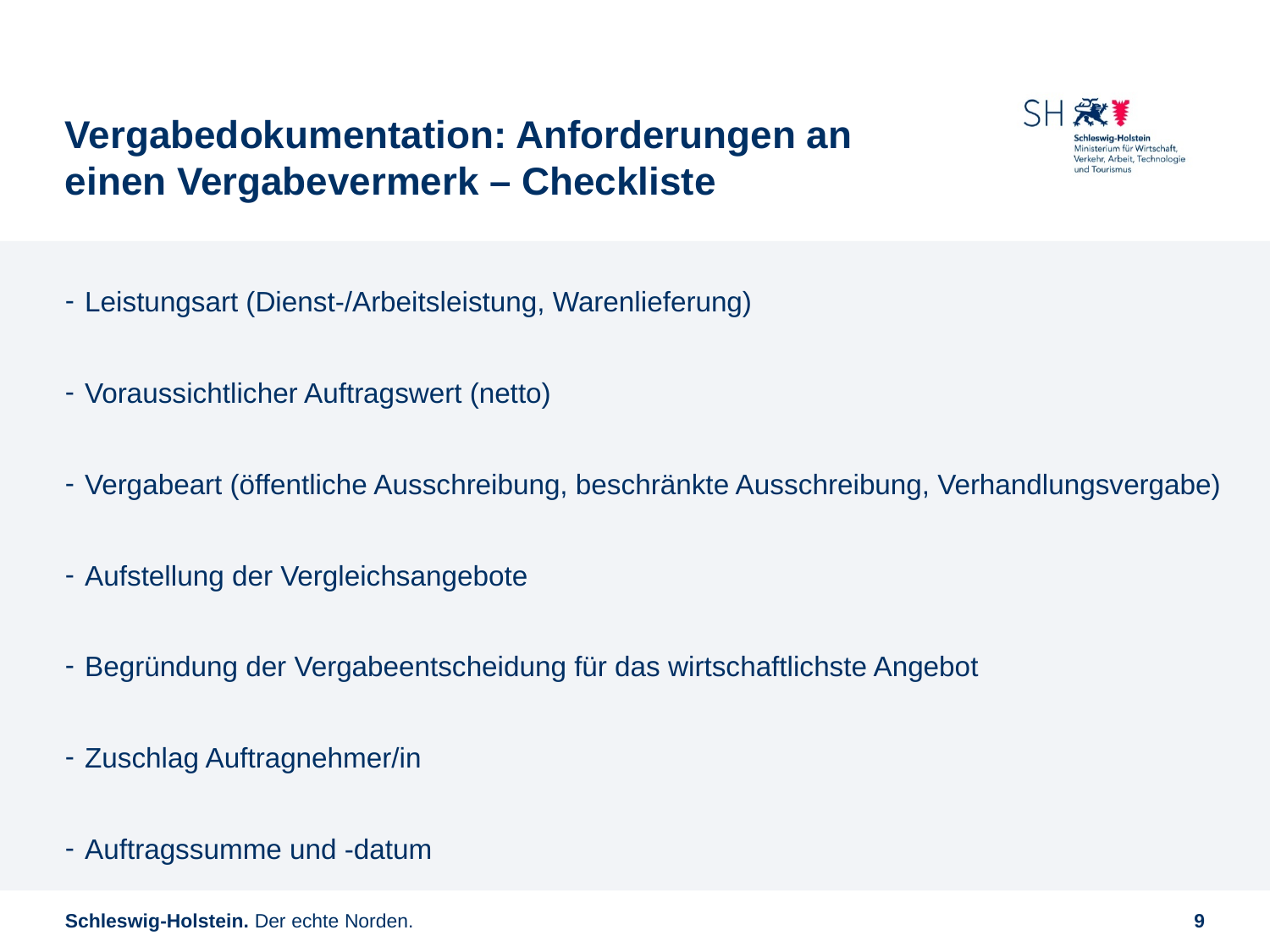

# Vergabedokumentation: Anforderungen an einen Vergabevermerk – Checkliste
Leistungsart (Dienst-/Arbeitsleistung, Warenlieferung)

Voraussichtlicher Auftragswert (netto)

Vergabeart (öffentliche Ausschreibung, beschränkte Ausschreibung, Verhandlungsvergabe)

Aufstellung der Vergleichsangebote

Begründung der Vergabeentscheidung für das wirtschaftlichste Angebot

Zuschlag Auftragnehmer/in

Auftragssumme und -datum